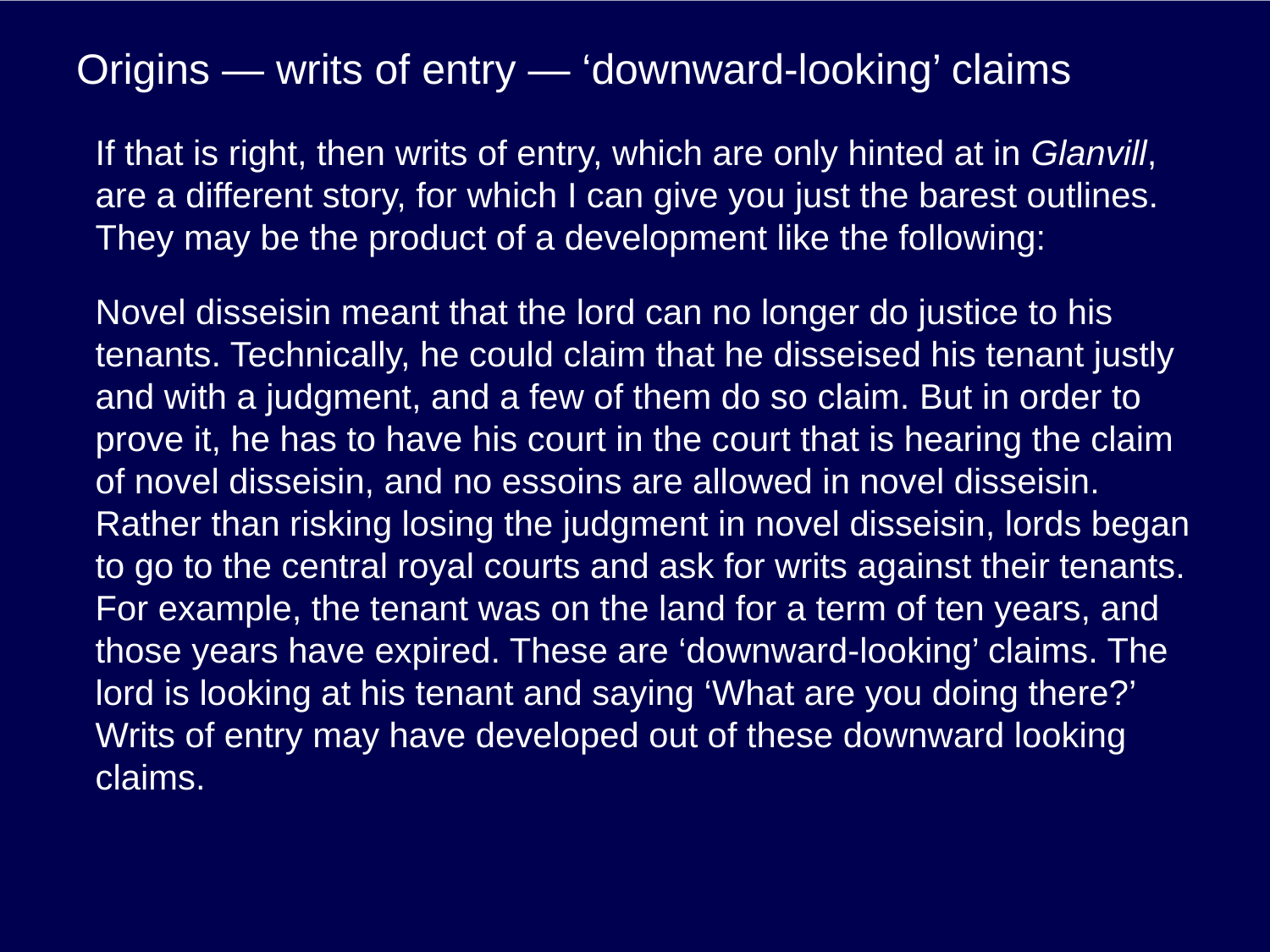

# Origins — writs of entry — ‘downward-looking’ claims
If that is right, then writs of entry, which are only hinted at in Glanvill, are a different story, for which I can give you just the barest outlines. They may be the product of a development like the following:

Novel disseisin meant that the lord can no longer do justice to his tenants. Technically, he could claim that he disseised his tenant justly and with a judgment, and a few of them do so claim. But in order to prove it, he has to have his court in the court that is hearing the claim of novel disseisin, and no essoins are allowed in novel disseisin. Rather than risking losing the judgment in novel disseisin, lords began to go to the central royal courts and ask for writs against their tenants. For example, the tenant was on the land for a term of ten years, and those years have expired. These are ‘downward-looking’ claims. The lord is looking at his tenant and saying ‘What are you doing there?’ Writs of entry may have developed out of these downward looking claims.